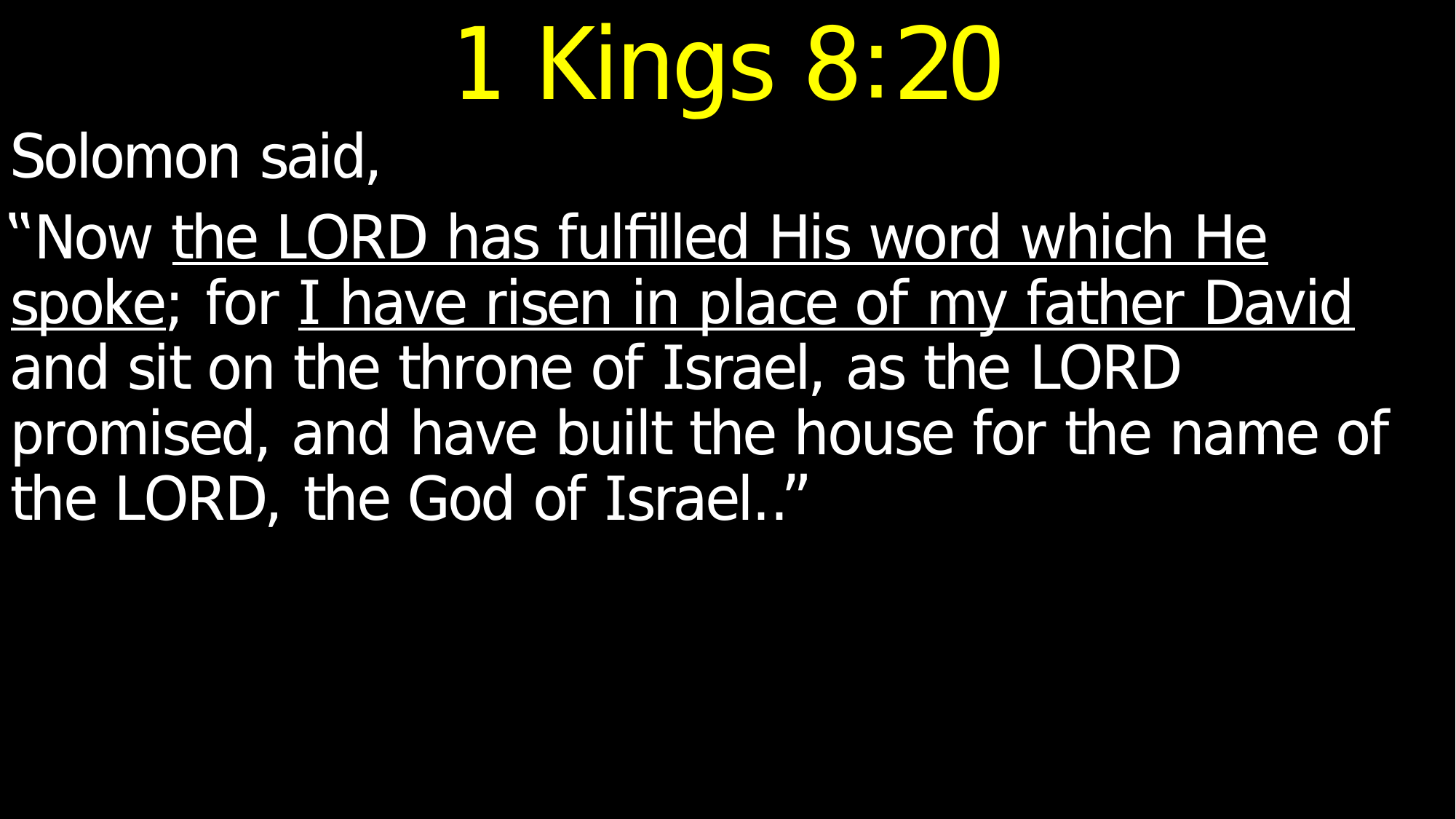

# 1 Kings 8:20
Solomon said,
“Now the Lord has fulfilled His word which He spoke; for I have risen in place of my father David and sit on the throne of Israel, as the Lord promised, and have built the house for the name of the Lord, the God of Israel..”